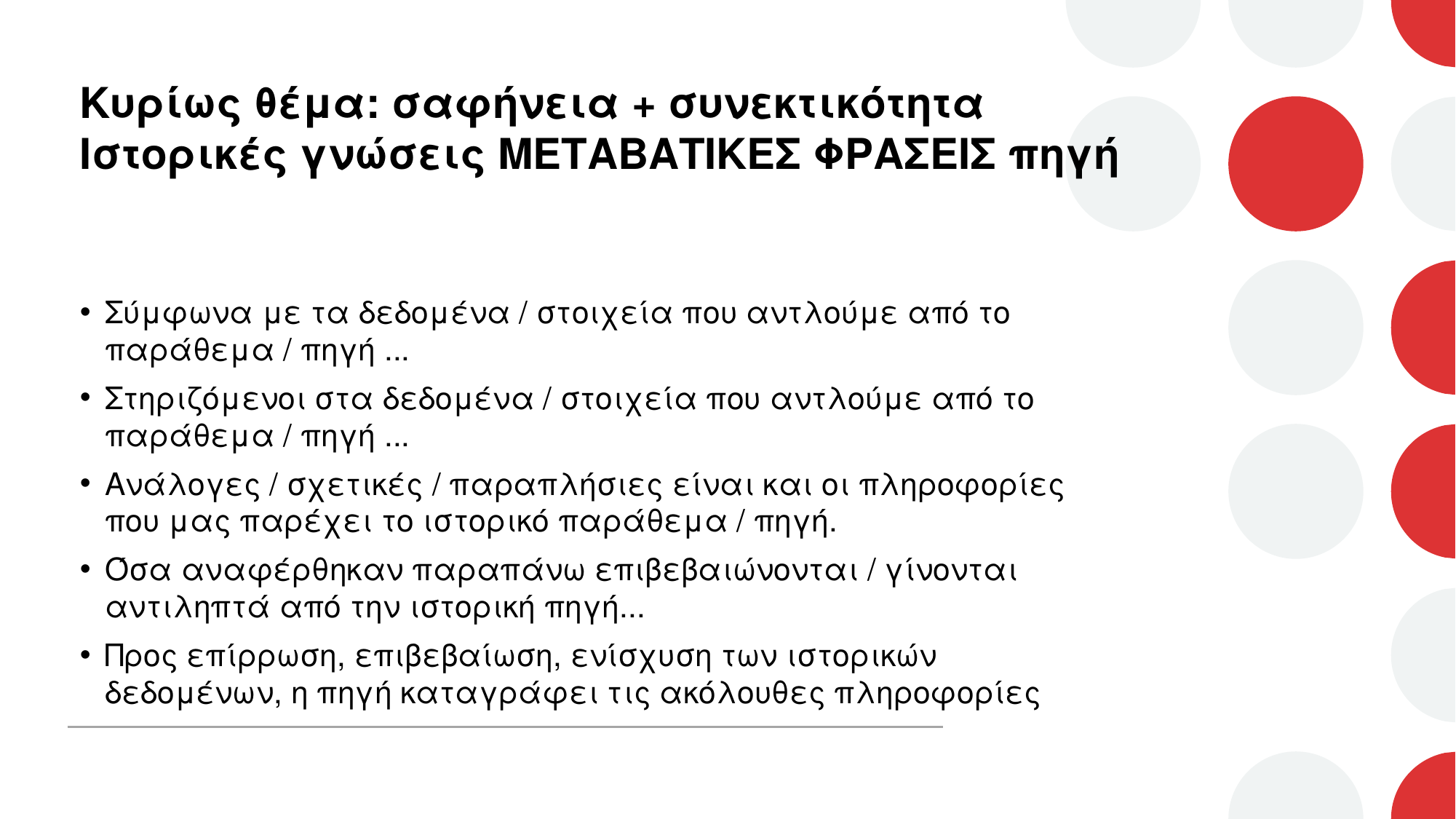

# Κυρίως θέμα: σαφήνεια + συνεκτικότητα Ιστορικές γνώσεις ΜΕΤΑΒΑΤΙΚΕΣ ΦΡΑΣΕΙΣ πηγή
Σύμφωνα με τα δεδομένα / στοιχεία που αντλούμε από το παράθεμα / πηγή ...
Στηριζόμενοι στα δεδομένα / στοιχεία που αντλούμε από το παράθεμα / πηγή ...
Ανάλογες / σχετικές / παραπλήσιες είναι και οι πληροφορίες που μας παρέχει το ιστορικό παράθεμα / πηγή.
Όσα αναφέρθηκαν παραπάνω επιβεβαιώνονται / γίνονται αντιληπτά από την ιστορική πηγή...
Προς επίρρωση, επιβεβαίωση, ενίσχυση των ιστορικών δεδομένων, η πηγή καταγράφει τις ακόλουθες πληροφορίες